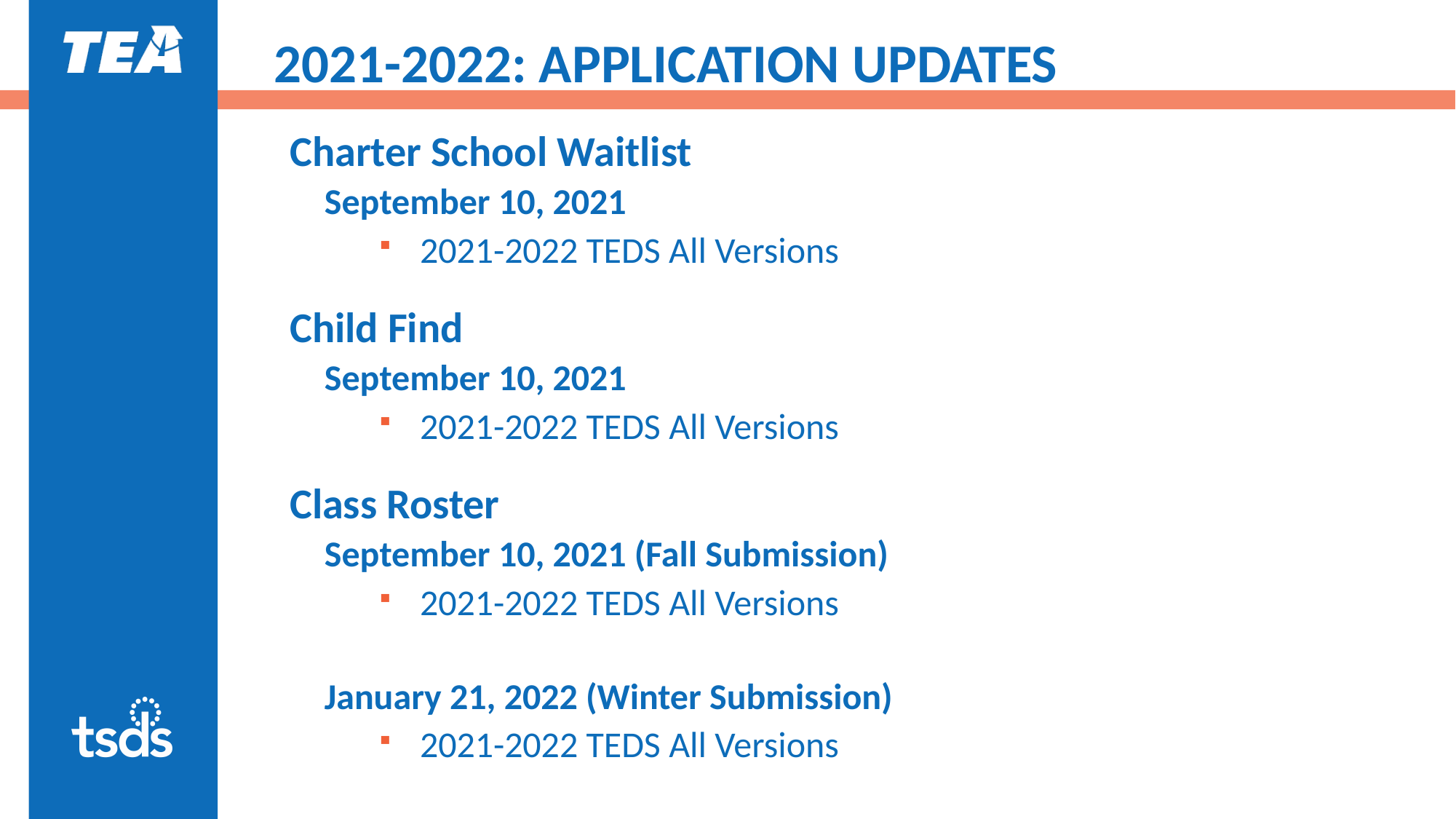

# 2021-2022: APPLICATION UPDATES
Charter School Waitlist
September 10, 2021
2021-2022 TEDS All Versions

Child Find
September 10, 2021
2021-2022 TEDS All Versions

Class Roster
September 10, 2021 (Fall Submission)
2021-2022 TEDS All Versions

January 21, 2022 (Winter Submission)
2021-2022 TEDS All Versions